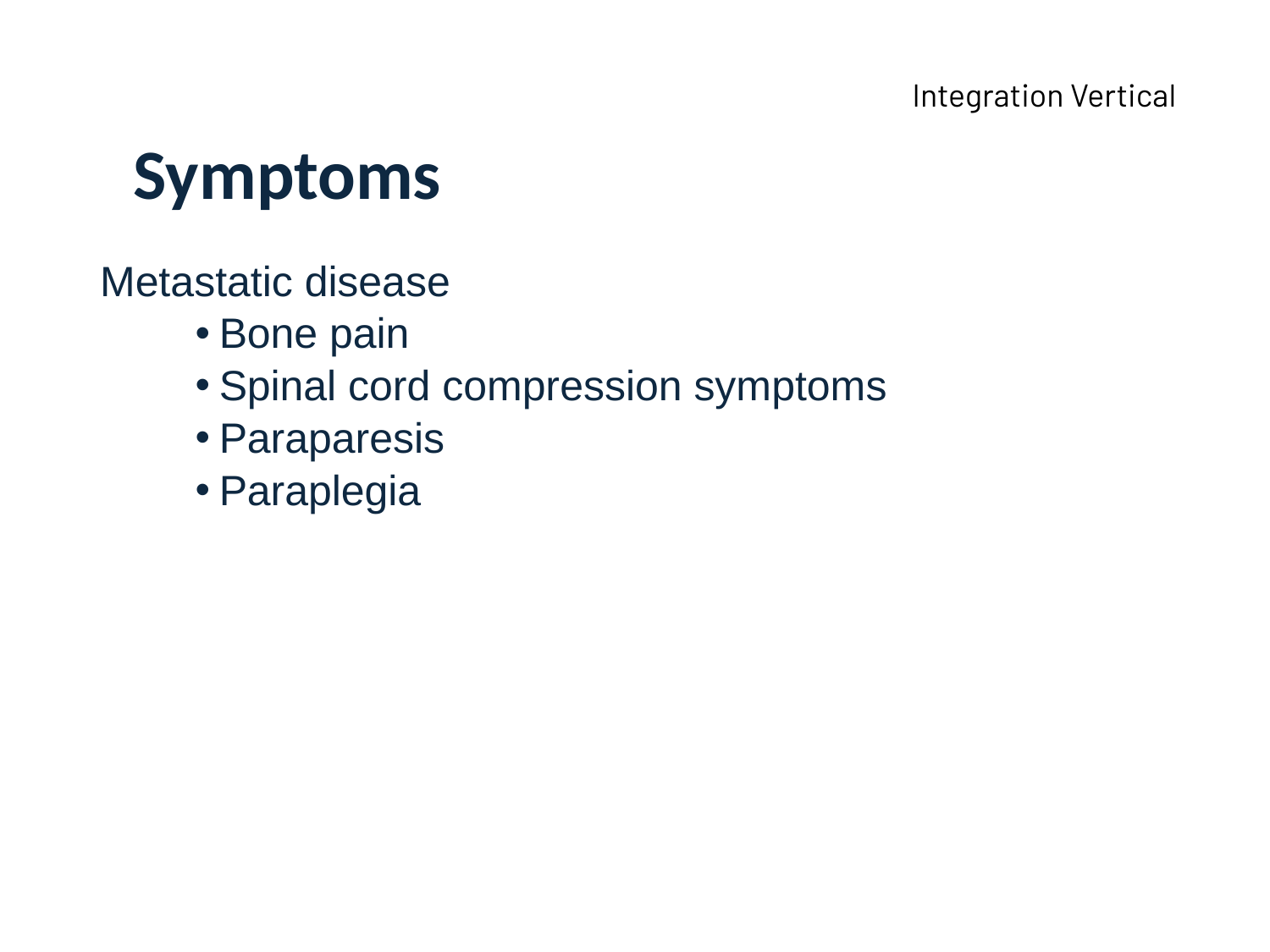

Integration Vertical
# Symptoms
Metastatic disease
Bone pain
Spinal cord compression symptoms
Paraparesis
Paraplegia